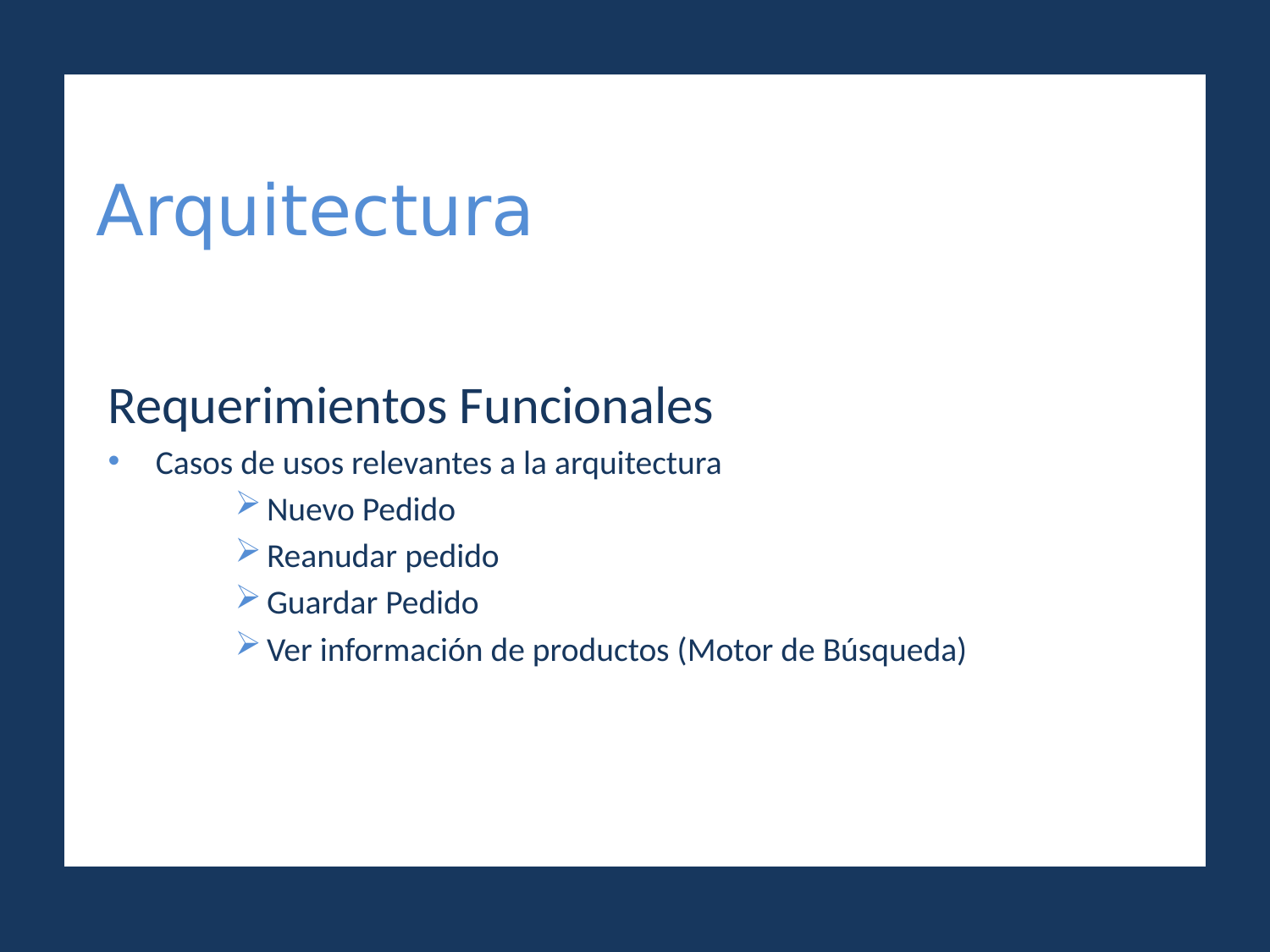

# Arquitectura

Requerimientos Funcionales
Casos de usos relevantes a la arquitectura
Nuevo Pedido
Reanudar pedido
Guardar Pedido
Ver información de productos (Motor de Búsqueda)